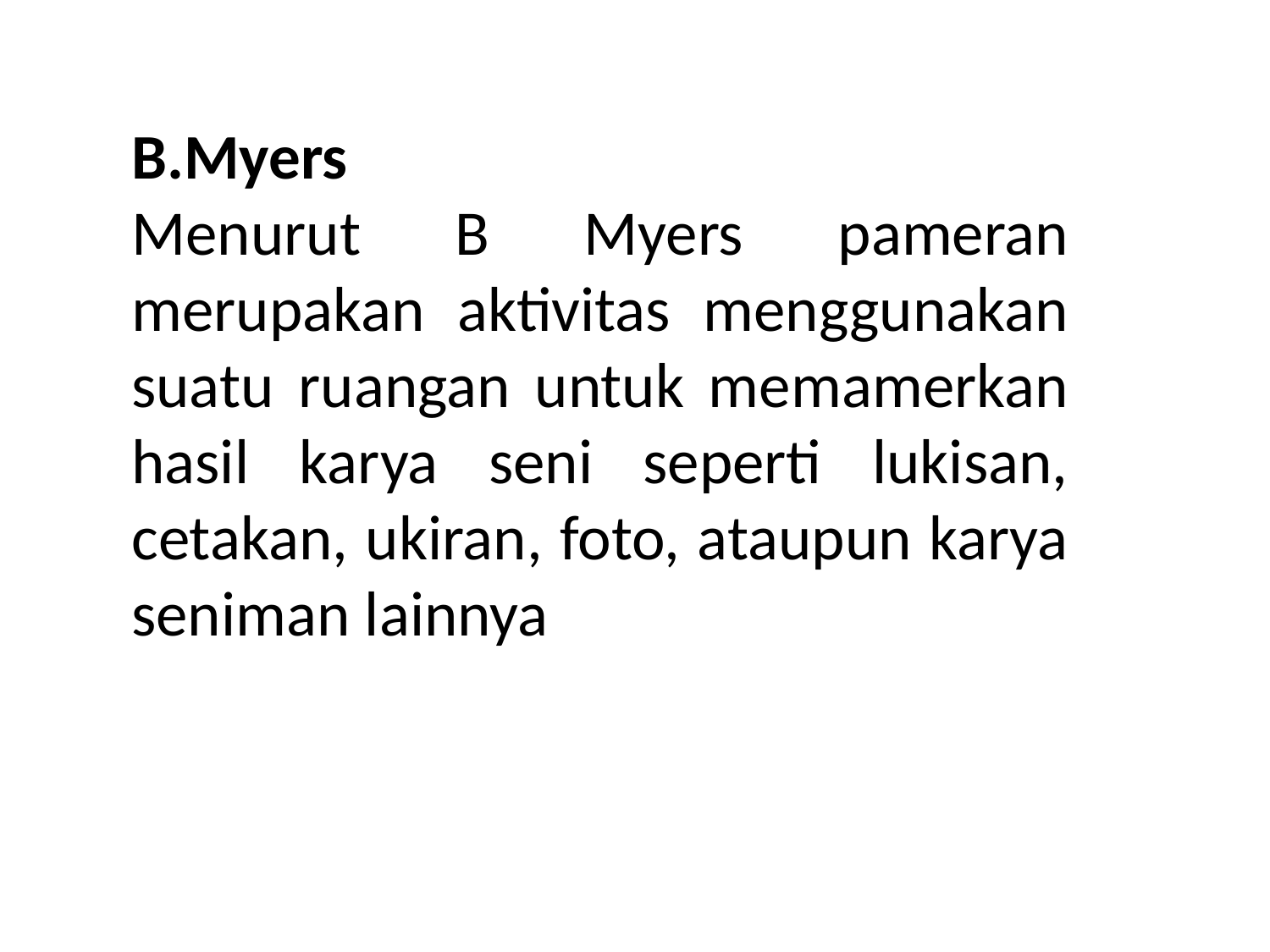

B.Myers
Menurut B Myers pameran merupakan aktivitas menggunakan suatu ruangan untuk memamerkan hasil karya seni seperti lukisan, cetakan, ukiran, foto, ataupun karya seniman lainnya